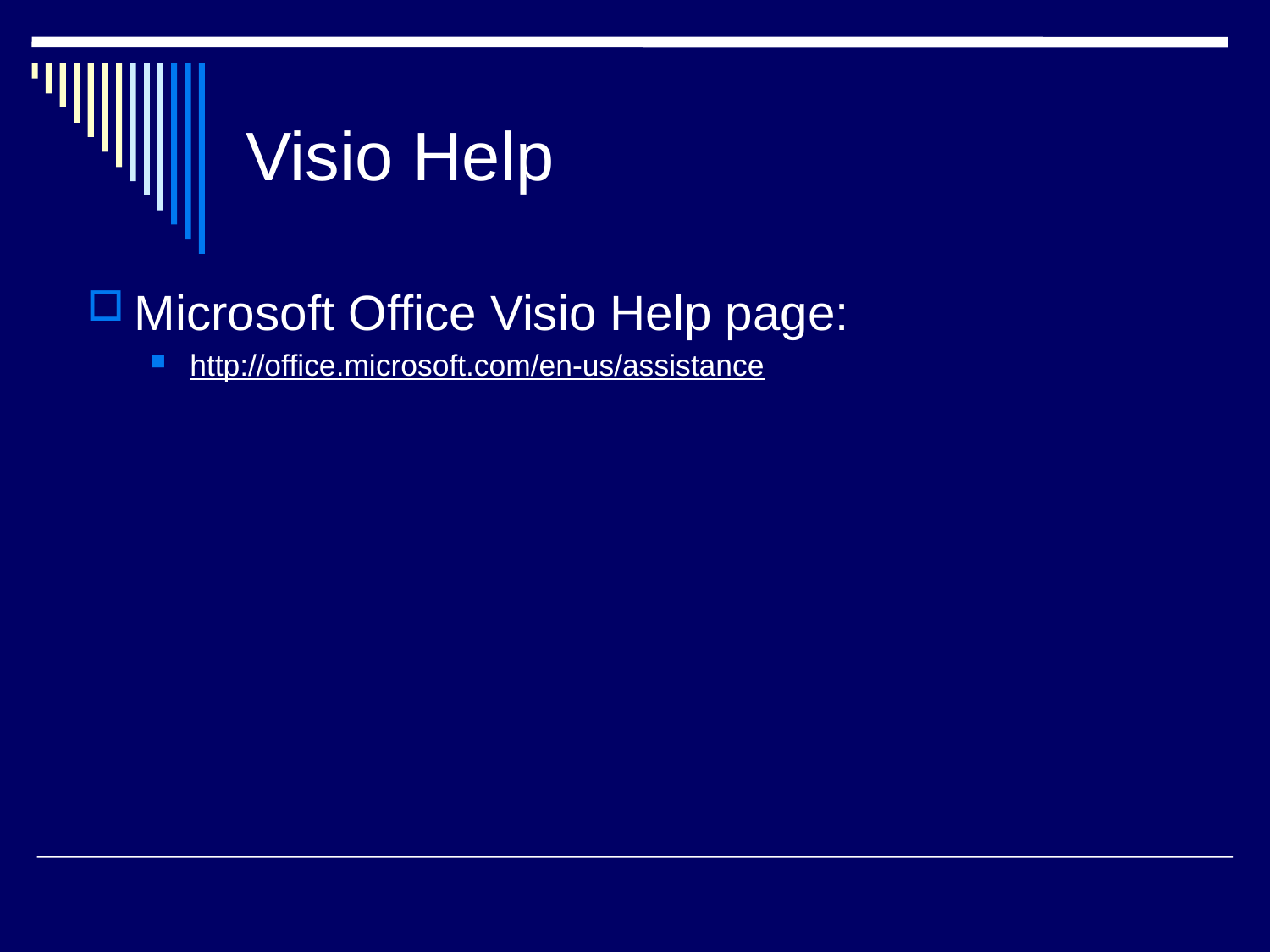

# Visio Help
Microsoft Office Visio Help page:
http://office.microsoft.com/en-us/assistance